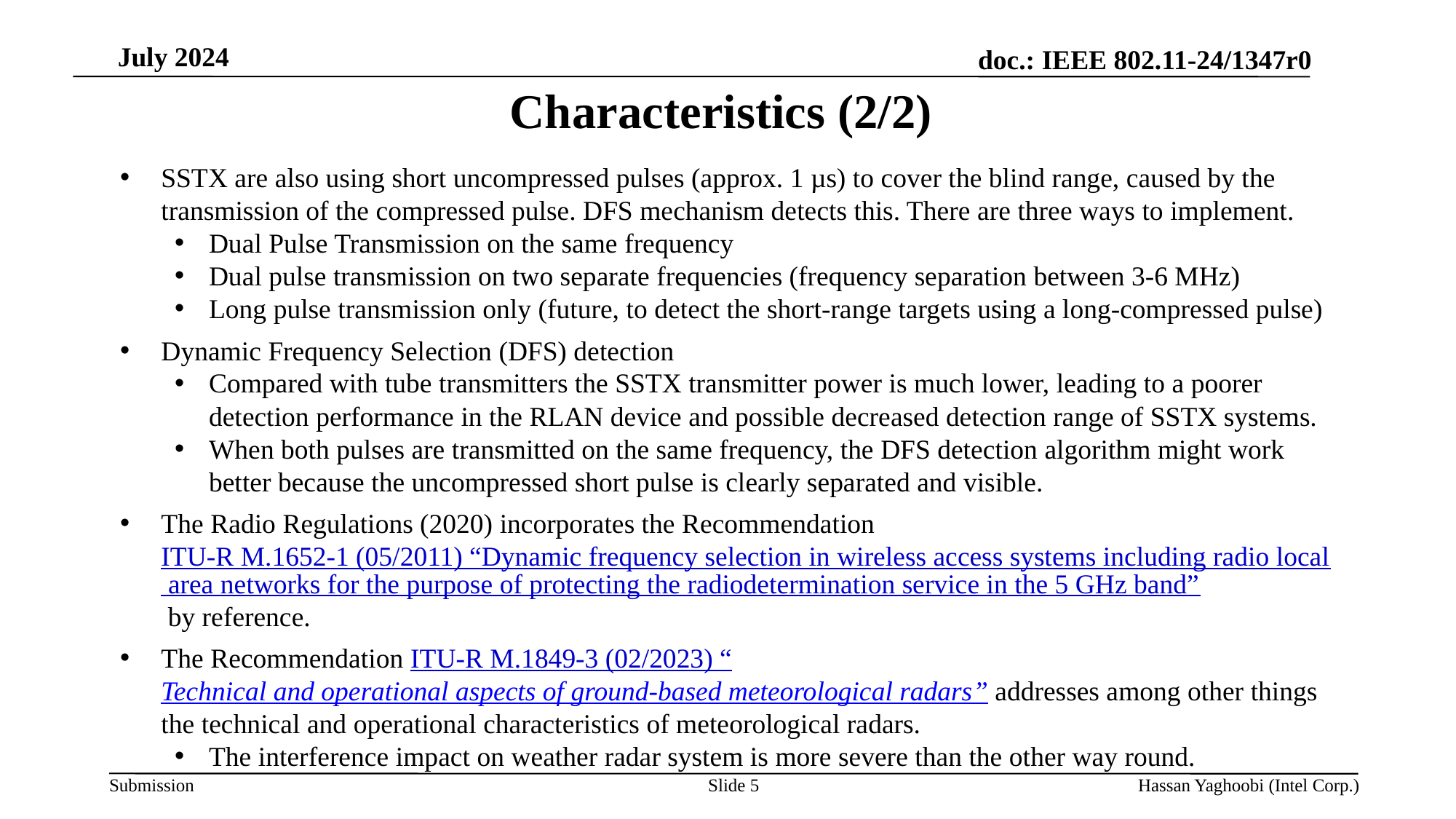

July 2024
# Characteristics (2/2)
SSTX are also using short uncompressed pulses (approx. 1 µs) to cover the blind range, caused by the transmission of the compressed pulse. DFS mechanism detects this. There are three ways to implement.
Dual Pulse Transmission on the same frequency
Dual pulse transmission on two separate frequencies (frequency separation between 3-6 MHz)
Long pulse transmission only (future, to detect the short-range targets using a long-compressed pulse)
Dynamic Frequency Selection (DFS) detection
Compared with tube transmitters the SSTX transmitter power is much lower, leading to a poorer detection performance in the RLAN device and possible decreased detection range of SSTX systems.
When both pulses are transmitted on the same frequency, the DFS detection algorithm might work better because the uncompressed short pulse is clearly separated and visible.
The Radio Regulations (2020) incorporates the Recommendation ITU-R M.1652-1 (05/2011) “Dynamic frequency selection in wireless access systems including radio local area networks for the purpose of protecting the radiodetermination service in the 5 GHz band” by reference.
The Recommendation ITU-R M.1849-3 (02/2023) “Technical and operational aspects of ground-based meteorological radars” addresses among other things the technical and operational characteristics of meteorological radars.
The interference impact on weather radar system is more severe than the other way round.
Slide 5
Hassan Yaghoobi (Intel Corp.)